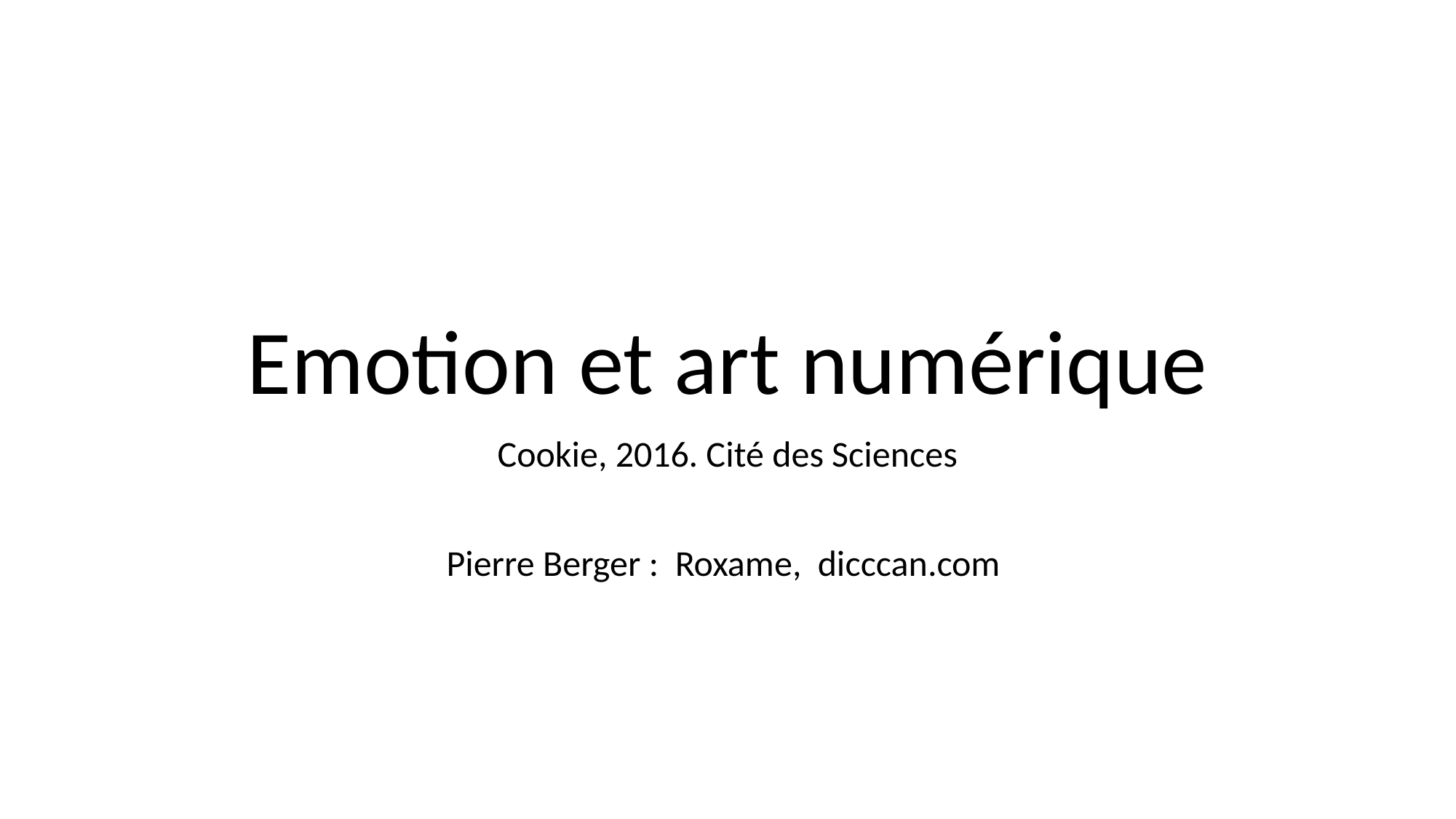

# Emotion et art numérique
Cookie, 2016. Cité des Sciences

Pierre Berger :  Roxame,  dicccan.com